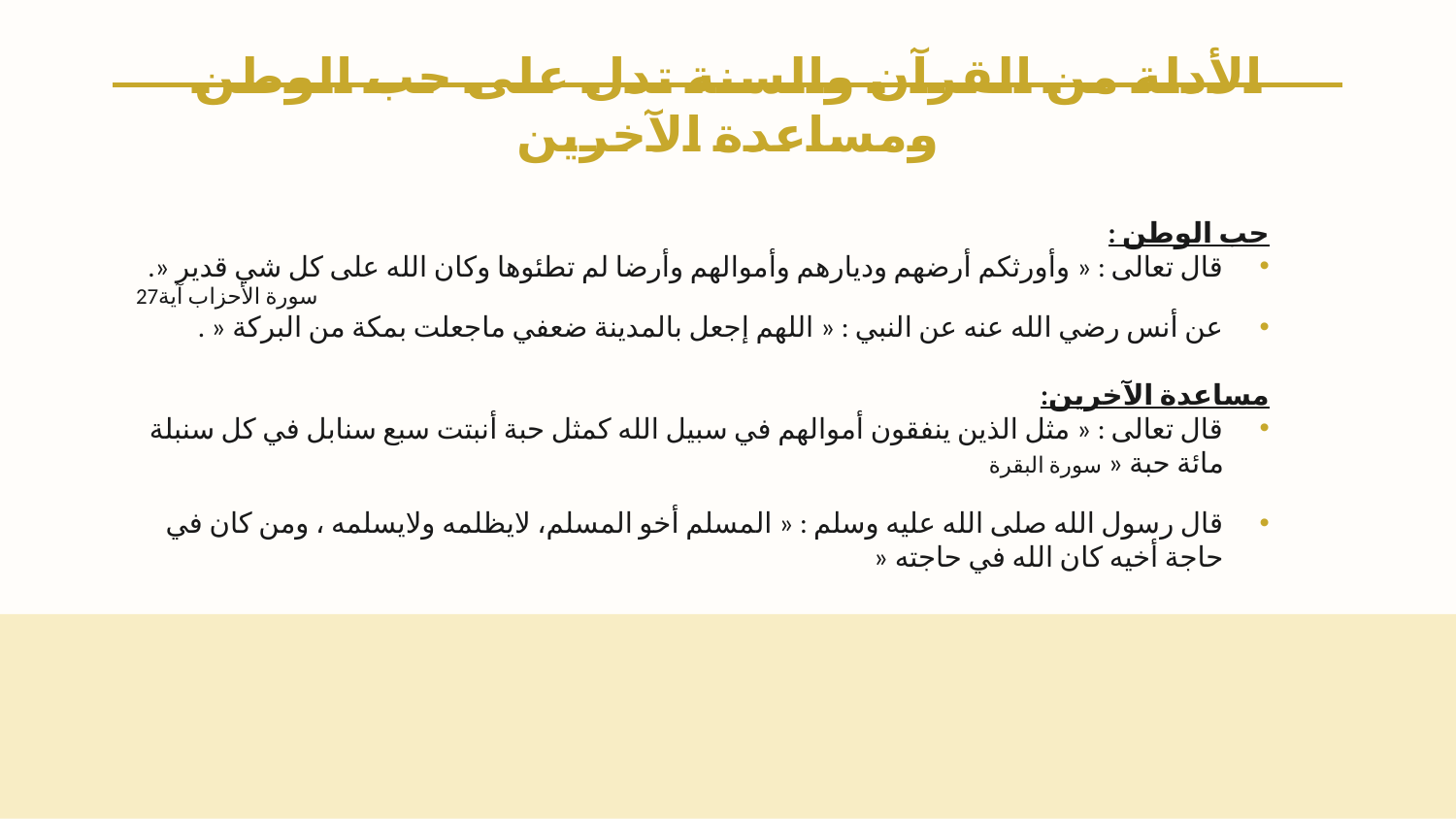

# الأدلة من القرآن والسنة تدل على حب الوطن ومساعدة الآخرين
حب الوطن :
قال تعالى : « وأورثكم أرضهم وديارهم وأموالهم وأرضا لم تطئوها وكان الله على كل شي قدير «.
سورة الأحزاب آية27
عن أنس رضي الله عنه عن النبي : « اللهم إجعل بالمدينة ضعفي ماجعلت بمكة من البركة « .

مساعدة الآخرين:
قال تعالى : « مثل الذين ينفقون أموالهم في سبيل الله كمثل حبة أنبتت سبع سنابل في كل سنبلة مائة حبة « سورة البقرة

قال رسول الله صلى الله عليه وسلم : « المسلم أخو المسلم، لايظلمه ولايسلمه ، ومن كان في حاجة أخيه كان الله في حاجته «